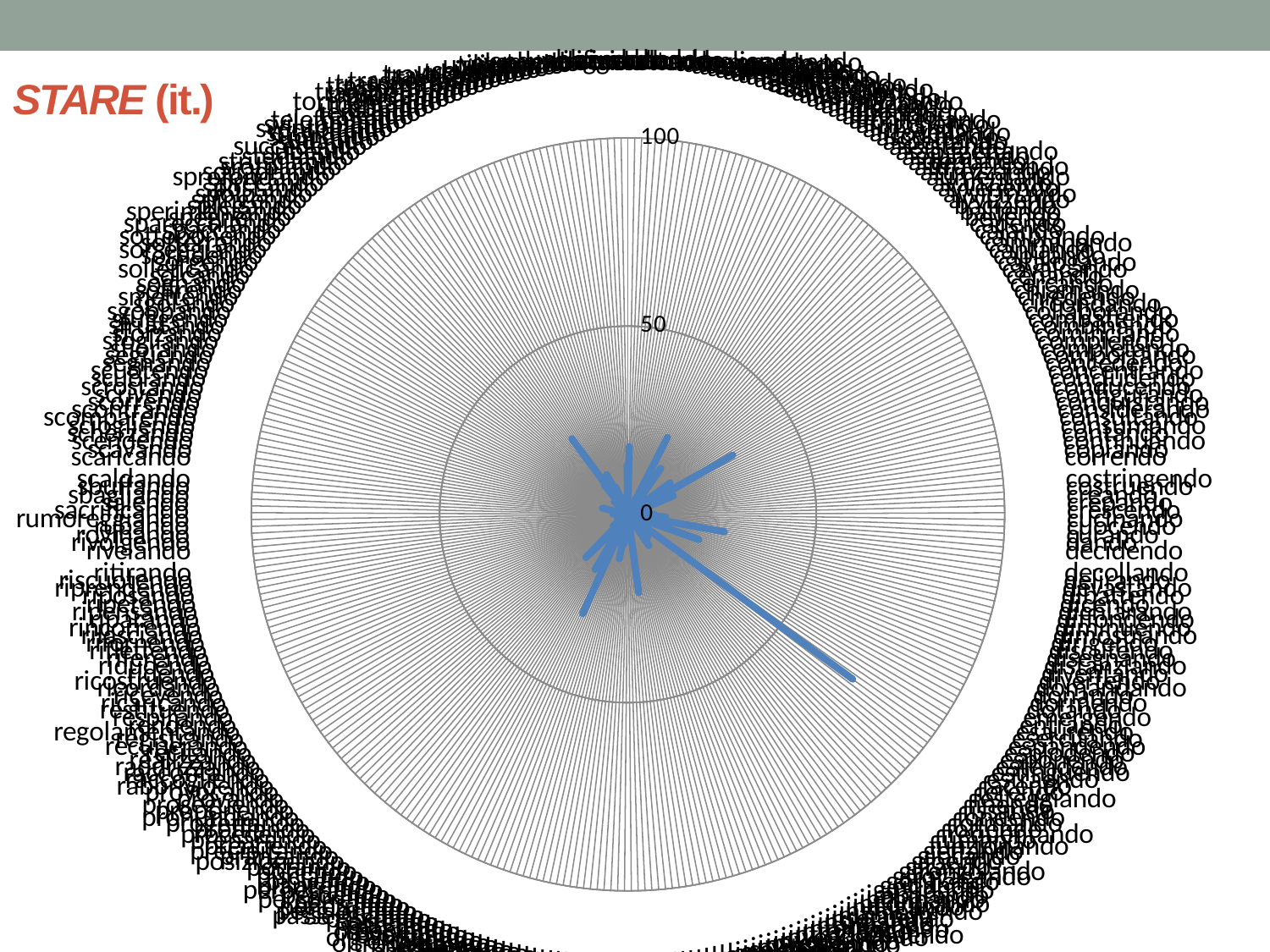

# STARE (it.)

### Chart

| Category | Total |
|---|---|
| abbandonando | 1.0 |
| accadendo | 18.0 |
| accendendo | 1.0 |
| accentuando | 1.0 |
| accettando | 2.0 |
| accogliendo | 1.0 |
| accompagnando | 2.0 |
| accorgendo | 1.0 |
| accumulando | 1.0 |
| accusando | 1.0 |
| acquistando | 1.0 |
| addensando | 1.0 |
| affermando | 1.0 |
| affiggendo | 1.0 |
| affondando | 2.0 |
| affrontando | 2.0 |
| agendo | 1.0 |
| aggirando | 1.0 |
| aggiustando | 1.0 |
| allargando | 1.0 |
| allontanando | 1.0 |
| allungando | 2.0 |
| alzando | 1.0 |
| ammalando | 1.0 |
| ammazzando | 1.0 |
| analizzando | 1.0 |
| andando | 23.0 |
| apportando | 1.0 |
| aprendo | 4.0 |
| architettando | 1.0 |
| arricchendo | 1.0 |
| arrivando | 12.0 |
| arrovellando | 1.0 |
| ascoltando | 7.0 |
| aspettando | 15.0 |
| assistendo | 7.0 |
| assoggettando | 1.0 |
| assumendo | 2.0 |
| atterrando | 1.0 |
| attraversando | 6.0 |
| attrezzando | 2.0 |
| aumentando | 1.0 |
| avanzando | 1.0 |
| avvenendo | 1.0 |
| avvicinando | 2.0 |
| avvizzendo | 1.0 |
| baciando | 1.0 |
| battendo | 2.0 |
| bevendo | 5.0 |
| cadendo | 1.0 |
| calando | 2.0 |
| cambiando | 14.0 |
| camminando | 2.0 |
| cantando | 2.0 |
| capitando | 3.0 |
| catalogando | 1.0 |
| cavalcando | 1.0 |
| cenando | 1.0 |
| cercando | 32.0 |
| chiamando | 7.0 |
| chiedendo | 8.0 |
| circondando | 1.0 |
| collaborando | 1.0 |
| combattendo | 3.0 |
| combinando | 1.0 |
| cominciando | 13.0 |
| compiendo | 3.0 |
| completando | 1.0 |
| comportando | 2.0 |
| concedendo | 1.0 |
| concentrando | 1.0 |
| concludendo | 2.0 |
| conducendo | 2.0 |
| configurando | 1.0 |
| conquistando | 1.0 |
| considerando | 1.0 |
| consultando | 1.0 |
| consumando | 1.0 |
| contando | 1.0 |
| continuando | 1.0 |
| copiando | 1.0 |
| correndo | 1.0 |
| costringendo | 2.0 |
| costruendo | 1.0 |
| creando | 2.0 |
| crepando | 1.0 |
| crescendo | 7.0 |
| cucinando | 1.0 |
| cuocendo | 1.0 |
| curando | 1.0 |
| dando | 10.0 |
| decidendo | 1.0 |
| decollando | 1.0 |
| delirando | 1.0 |
| devastando | 1.0 |
| dibattendo | 1.0 |
| dicendo | 26.0 |
| dichiarando | 1.0 |
| diffondendo | 1.0 |
| diminuendo | 1.0 |
| dimostrando | 2.0 |
| dirigendo | 1.0 |
| discutendo | 2.0 |
| disegnando | 1.0 |
| distanziando | 1.0 |
| diventando | 20.0 |
| divertendo | 1.0 |
| domandando | 1.0 |
| donando | 1.0 |
| dormendo | 1.0 |
| dotando | 1.0 |
| emergendo | 2.0 |
| entrando | 5.0 |
| esaurendo | 1.0 |
| esercitando | 2.0 |
| espandendo | 2.0 |
| esplodendo | 1.0 |
| esponendo | 1.0 |
| estendendo | 1.0 |
| estinguendo | 1.0 |
| estraendo | 1.0 |
| facendo | 74.0 |
| ferendo | 1.0 |
| festeggiando | 1.0 |
| finendo | 5.0 |
| fissando | 7.0 |
| fondendo | 1.0 |
| formando | 3.0 |
| fottendo | 1.0 |
| frequentando | 1.0 |
| fumando | 1.0 |
| funzionando | 1.0 |
| gettando | 1.0 |
| giocando | 8.0 |
| gioendo | 1.0 |
| girando | 2.0 |
| gironzolando | 1.0 |
| girovagando | 1.0 |
| gonfiando | 1.0 |
| gridando | 2.0 |
| guardando | 10.0 |
| imparando | 2.0 |
| inchinando | 1.0 |
| incontrando | 2.0 |
| indagando | 2.0 |
| inghiottendo | 1.0 |
| iniziando | 2.0 |
| inseguendo | 2.0 |
| insidiando | 1.0 |
| insinuando | 1.0 |
| interrogando | 3.0 |
| intonando | 1.0 |
| intraprendendo | 2.0 |
| invecchiando | 2.0 |
| inventando | 1.0 |
| investendo | 2.0 |
| investigando | 1.0 |
| invitando | 1.0 |
| isolando | 1.0 |
| ispirando | 1.0 |
| lamentando | 1.0 |
| lampeggiando | 1.0 |
| lanciando | 1.0 |
| lasciando | 2.0 |
| lavando | 2.0 |
| lavorando | 21.0 |
| leccando | 1.0 |
| leggendo | 3.0 |
| levando | 1.0 |
| liquidando | 1.0 |
| maltrattando | 1.0 |
| mandando | 1.0 |
| mangiando | 3.0 |
| masticando | 2.0 |
| masturbando | 1.0 |
| mettendo | 6.0 |
| migliorando | 2.0 |
| minacciando | 1.0 |
| modificando | 2.0 |
| montando | 4.0 |
| morendo | 8.0 |
| mormorando | 1.0 |
| mostrando | 2.0 |
| muovendo | 12.0 |
| mutando | 1.0 |
| nascendo | 2.0 |
| nascondendo | 1.0 |
| navigando | 1.0 |
| occupando | 1.0 |
| offrendo | 2.0 |
| oltrepassando | 1.0 |
| ordinando | 1.0 |
| organizzando | 3.0 |
| ospitando | 1.0 |
| osservando | 7.0 |
| pagando | 3.0 |
| parlando | 29.0 |
| partendo | 1.0 |
| passando | 4.0 |
| passeggiando | 1.0 |
| peggiorando | 2.0 |
| penetrando | 1.0 |
| pensando | 17.0 |
| percorrendo | 4.0 |
| perdendo | 9.0 |
| perpetrando | 1.0 |
| piangendo | 4.0 |
| piovendo | 2.0 |
| pisciando | 1.0 |
| ponendo | 1.0 |
| portando | 6.0 |
| posizionando | 1.0 |
| pranzando | 1.0 |
| precipitando | 1.0 |
| prendendo | 11.0 |
| preparando | 16.0 |
| procedendo | 2.0 |
| profilando | 1.0 |
| progettando | 2.0 |
| pronunciando | 1.0 |
| proponendo | 1.0 |
| proseguendo | 1.0 |
| provando | 5.0 |
| provocando | 3.0 |
| rabbrividendo | 1.0 |
| raccogliendo | 2.0 |
| raccontando | 2.0 |
| raddrizzando | 1.0 |
| realizzando | 1.0 |
| recitando | 1.0 |
| recuperando | 1.0 |
| registrando | 1.0 |
| regolamentando | 1.0 |
| rendendo | 1.0 |
| respirando | 1.0 |
| restituendo | 2.0 |
| ricaricando | 1.0 |
| ricevendo | 2.0 |
| ricordando | 1.0 |
| ricostruendo | 1.0 |
| ridendo | 3.0 |
| riducendo | 2.0 |
| riferendo | 2.0 |
| riflettendo | 1.0 |
| rifornendo | 1.0 |
| rilasciando | 1.0 |
| rincorrendo | 1.0 |
| riparando | 1.0 |
| ripensando | 1.0 |
| ripetendo | 1.0 |
| riposando | 2.0 |
| riprendendo | 2.0 |
| riscuotendo | 1.0 |
| ritirando | 1.0 |
| rivelando | 3.0 |
| rivolgendo | 1.0 |
| rovinando | 3.0 |
| rubando | 2.0 |
| rumoreggiando | 1.0 |
| sacrificando | 1.0 |
| salendo | 4.0 |
| sbagliando | 2.0 |
| sbuffando | 1.0 |
| scaldando | 1.0 |
| scaricando | 1.0 |
| scavando | 1.0 |
| scendendo | 2.0 |
| scherzando | 1.0 |
| sciogliendo | 1.0 |
| scomparendo | 1.0 |
| scontrando | 1.0 |
| scorrendo | 1.0 |
| scrivendo | 7.0 |
| scrostando | 1.0 |
| scuoiando | 1.0 |
| scuotendo | 1.0 |
| segnando | 1.0 |
| seguendo | 3.0 |
| sfiorando | 2.0 |
| sfogliando | 1.0 |
| sforzando | 1.0 |
| sfruttando | 1.0 |
| sfuggendo | 1.0 |
| sgobbando | 1.0 |
| sgolando | 1.0 |
| smettendo | 1.0 |
| soffrendo | 2.0 |
| sognando | 2.0 |
| solcando | 1.0 |
| solleticando | 1.0 |
| sorgendo | 1.0 |
| sorridendo | 1.0 |
| sorseggiando | 1.0 |
| sotterrando | 1.0 |
| sottoponendo | 1.0 |
| spaccando | 1.0 |
| sparecchiando | 1.0 |
| spegnendo | 3.0 |
| sperimentando | 1.0 |
| spiegando | 1.0 |
| spingendo | 5.0 |
| spolpando | 1.0 |
| spostando | 1.0 |
| sprecando | 1.0 |
| sprofondando | 1.0 |
| squadrando | 1.0 |
| srotolando | 1.0 |
| strusciando | 1.0 |
| studiando | 10.0 |
| subendo | 2.0 |
| succedendo | 25.0 |
| sudando | 1.0 |
| suonando | 1.0 |
| suscitando | 3.0 |
| sventolando | 1.0 |
| sviluppando | 3.0 |
| telefonando | 1.0 |
| tenendo | 2.0 |
| tentando | 12.0 |
| tirando | 4.0 |
| togliendo | 1.0 |
| tormentando | 1.0 |
| tornando | 8.0 |
| traducendo | 1.0 |
| tramontando | 2.0 |
| transitando | 1.0 |
| trasformando | 3.0 |
| trasmettendo | 1.0 |
| trasportando | 2.0 |
| trattando | 2.0 |
| travasando | 1.0 |
| travolgendo | 1.0 |
| trovando | 2.0 |
| uccidendo | 1.0 |
| urlando | 1.0 |
| usando | 2.0 |
| uscendo | 2.0 |
| utilizzando | 1.0 |
| valutando | 1.0 |
| vedendo | 4.0 |
| vendendo | 2.0 |
| venendo | 5.0 |
| verificando | 1.0 |
| viaggiando | 1.0 |
| vivendo | 13.0 |